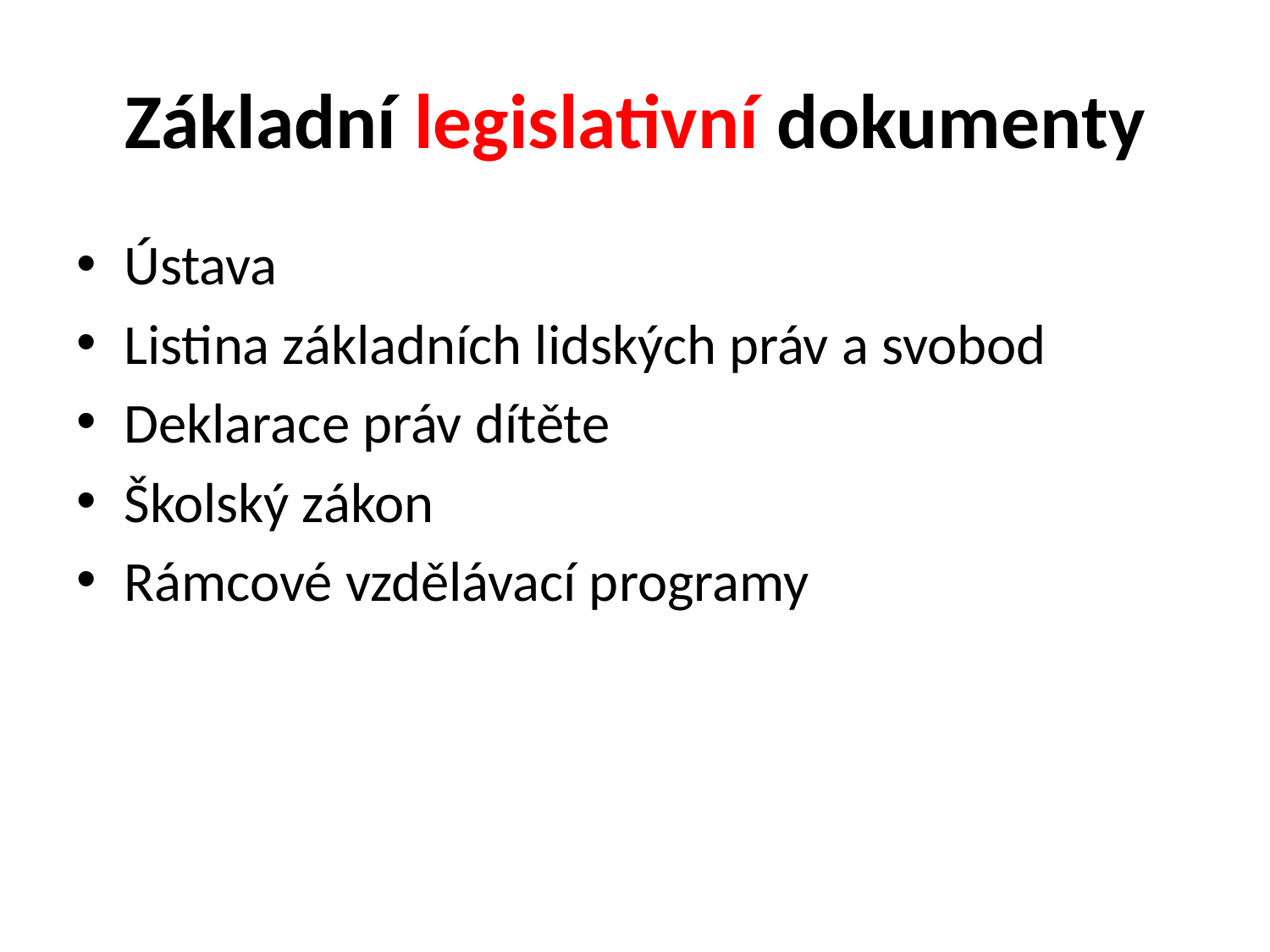

# Základní legislativní dokumenty
Ústava
Listina základních lidských práv a svobod
Deklarace práv dítěte
Školský zákon
Rámcové vzdělávací programy